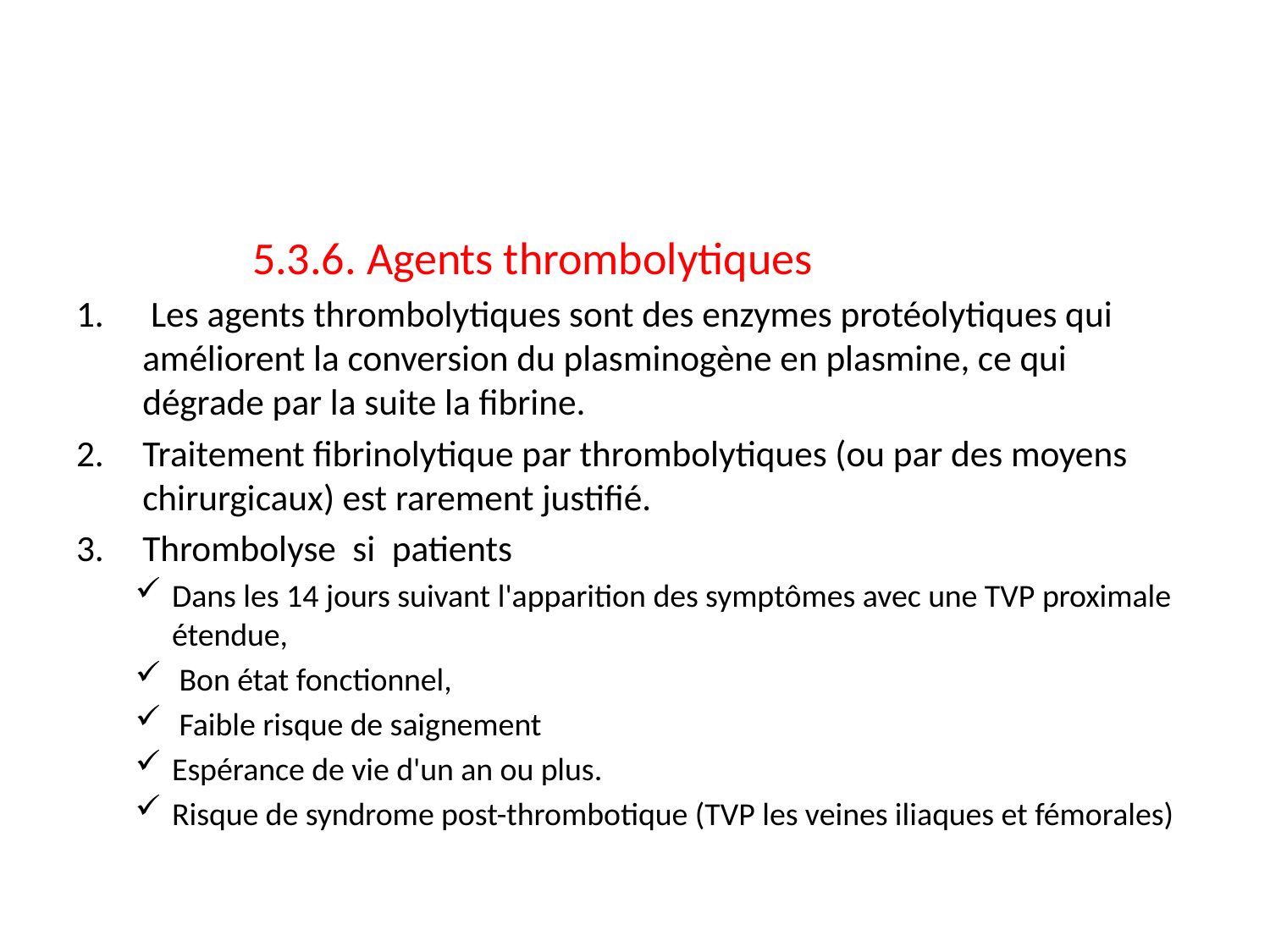

#
                 5.3.6. Agents thrombolytiques
 Les agents thrombolytiques sont des enzymes protéolytiques qui améliorent la conversion du plasminogène en plasmine, ce qui dégrade par la suite la fibrine.
Traitement fibrinolytique par thrombolytiques (ou par des moyens chirurgicaux) est rarement justifié.
Thrombolyse  si  patients
Dans les 14 jours suivant l'apparition des symptômes avec une TVP proximale étendue,
 Bon état fonctionnel,
 Faible risque de saignement
Espérance de vie d'un an ou plus.
Risque de syndrome post-thrombotique (TVP les veines iliaques et fémorales)